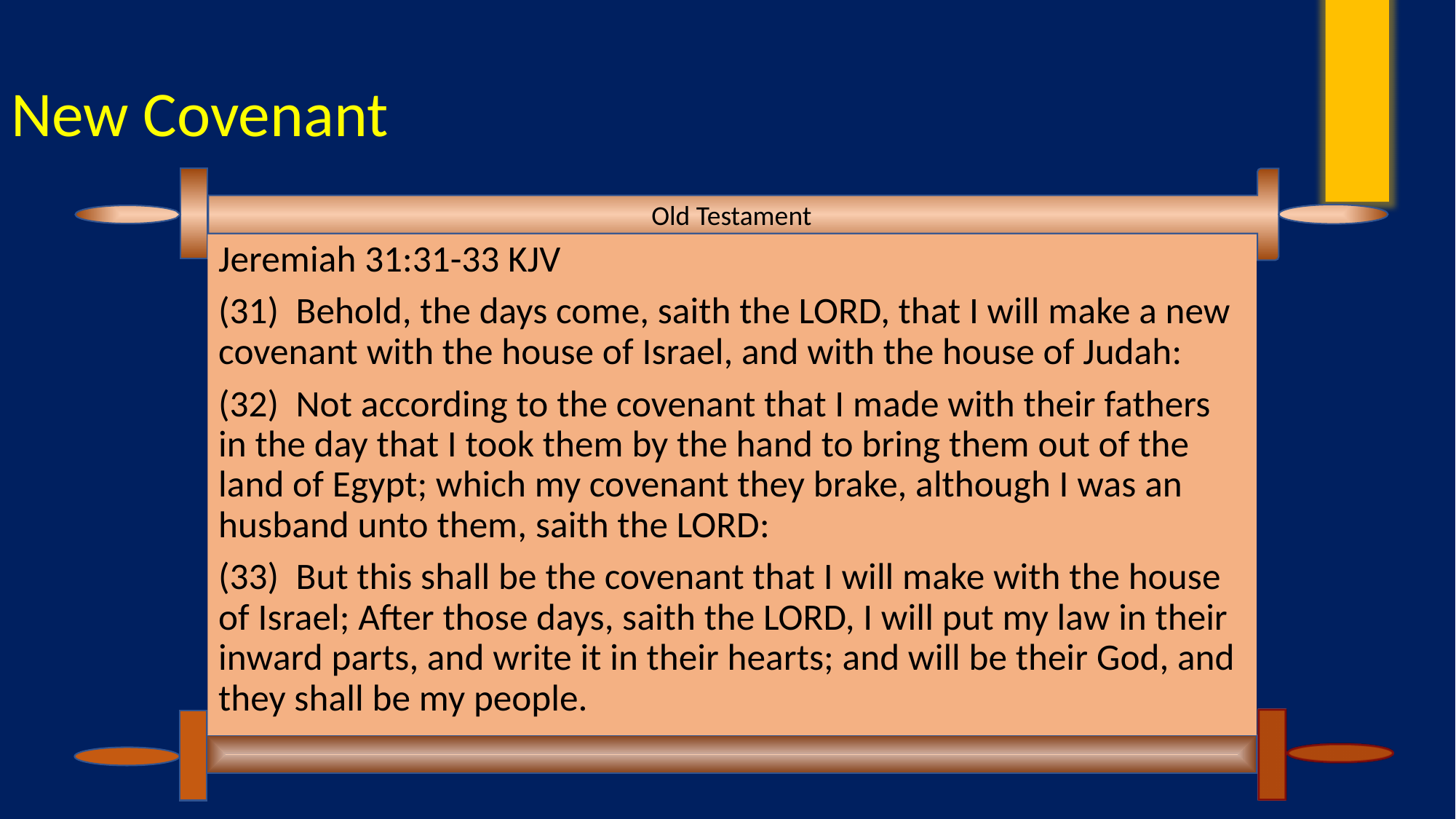

# New Covenant
Jeremiah 31:31-33 KJV
(31)  Behold, the days come, saith the LORD, that I will make a new covenant with the house of Israel, and with the house of Judah:
(32)  Not according to the covenant that I made with their fathers in the day that I took them by the hand to bring them out of the land of Egypt; which my covenant they brake, although I was an husband unto them, saith the LORD:
(33)  But this shall be the covenant that I will make with the house of Israel; After those days, saith the LORD, I will put my law in their inward parts, and write it in their hearts; and will be their God, and they shall be my people.